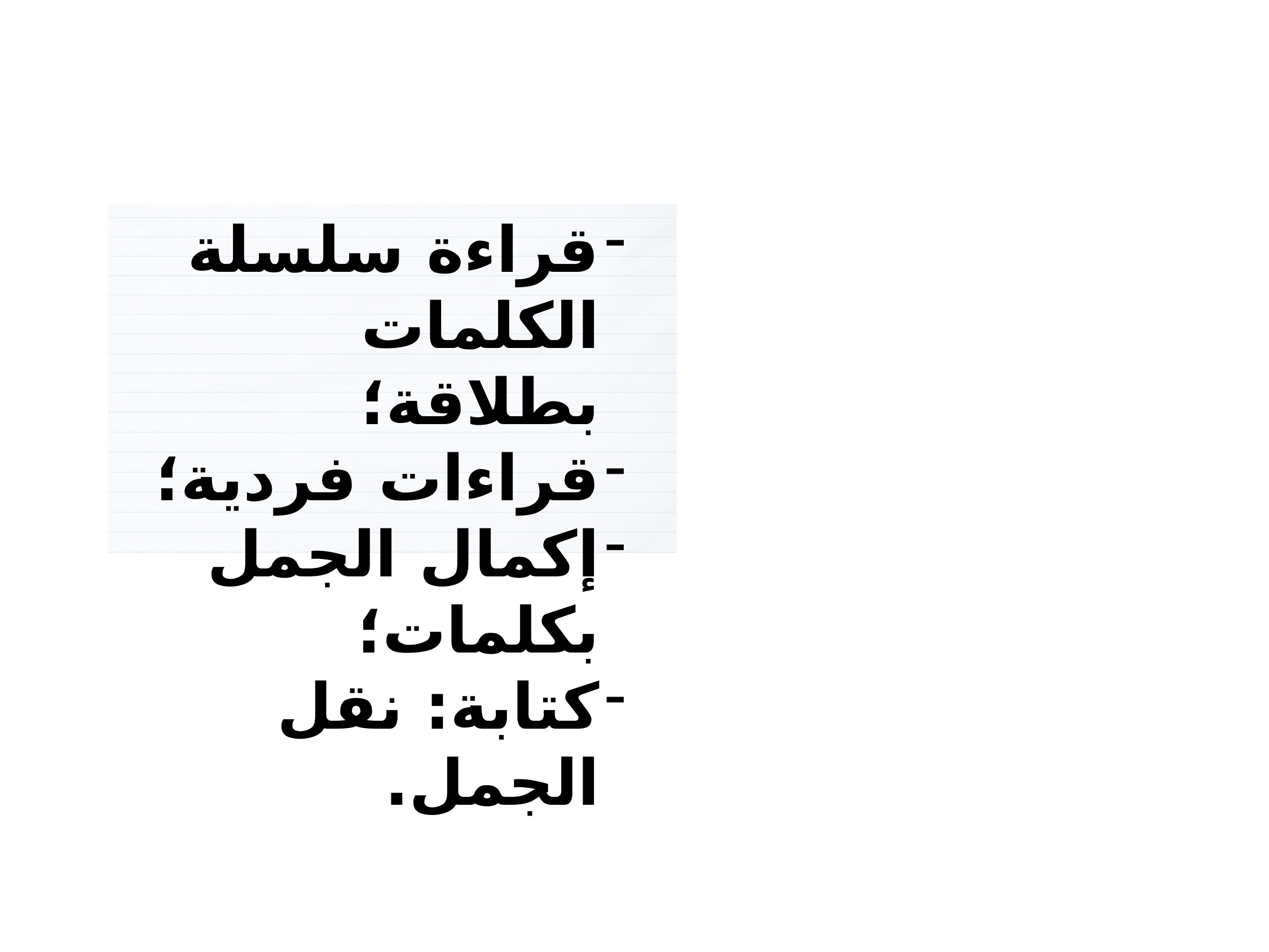

4
قراءة سلسلة الكلمات بطلاقة؛
قراءات فردية؛
إكمال الجمل بكلمات؛
كتابة: نقل الجمل.

أنشطة القراءة والكتابة